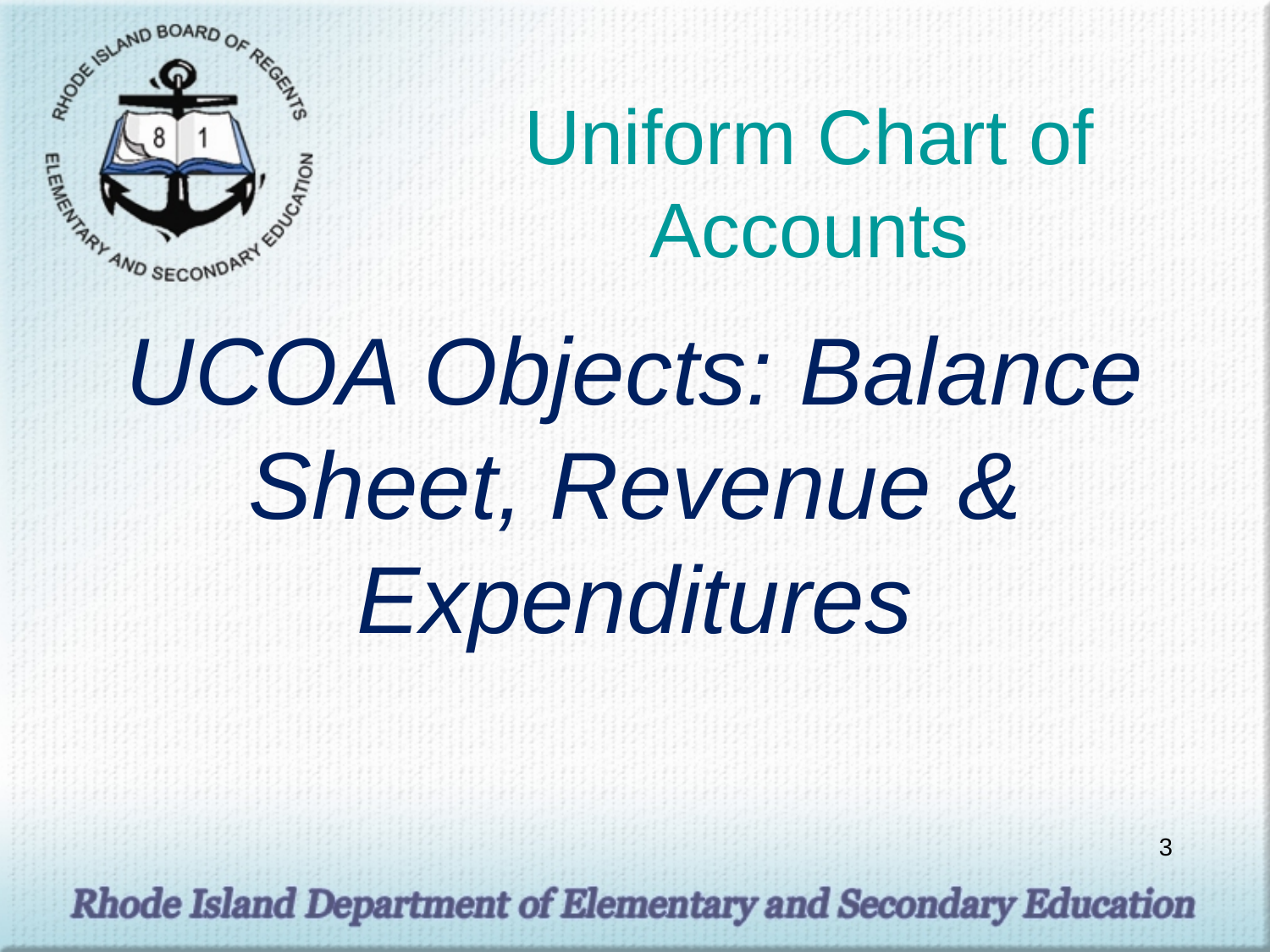

# Uniform Chart of Accounts
UCOA Objects: Balance Sheet, Revenue & Expenditures
3